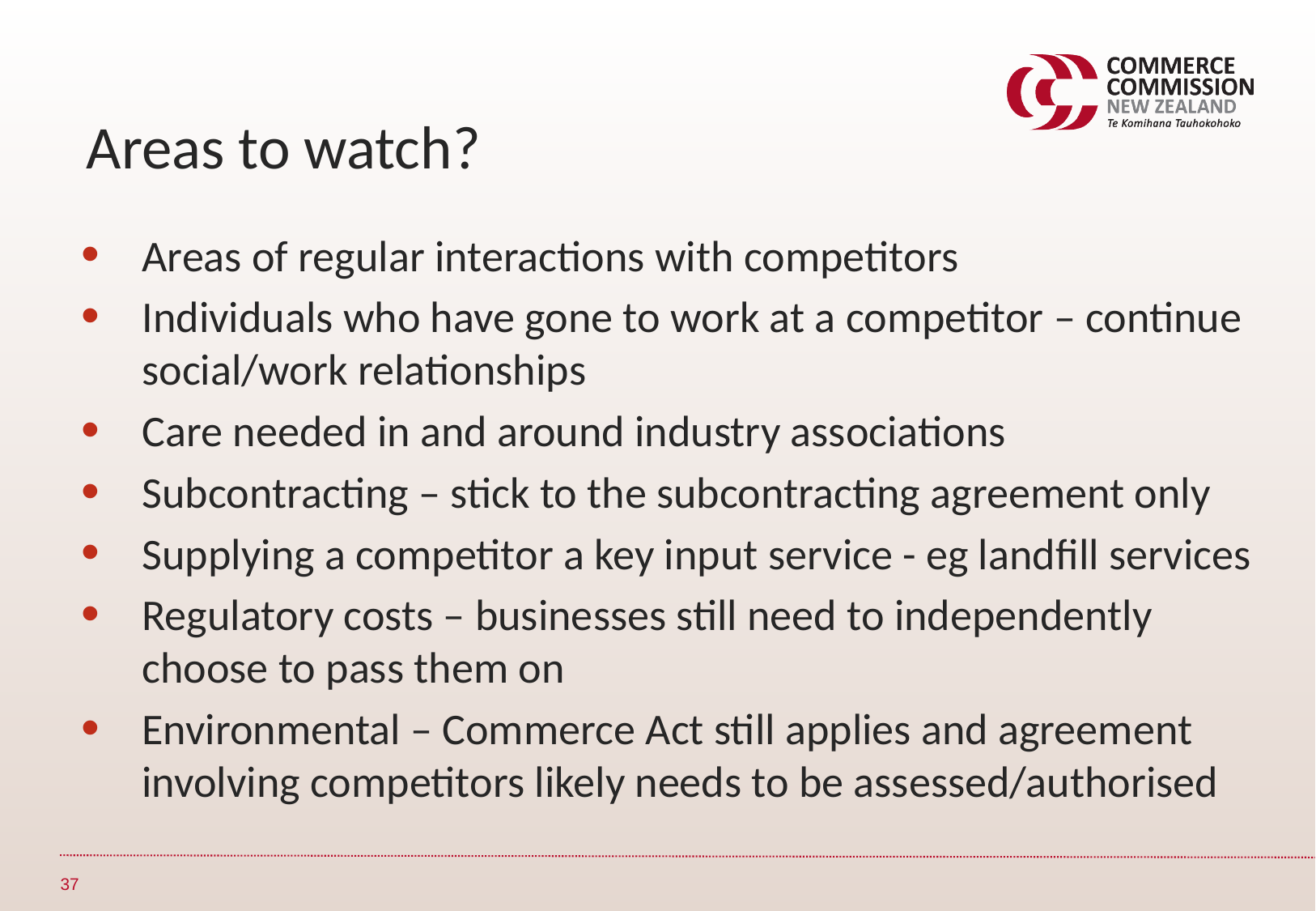

Areas to watch?
Areas of regular interactions with competitors
Individuals who have gone to work at a competitor – continue social/work relationships
Care needed in and around industry associations
Subcontracting – stick to the subcontracting agreement only
Supplying a competitor a key input service - eg landfill services
Regulatory costs – businesses still need to independently choose to pass them on
Environmental – Commerce Act still applies and agreement involving competitors likely needs to be assessed/authorised
37